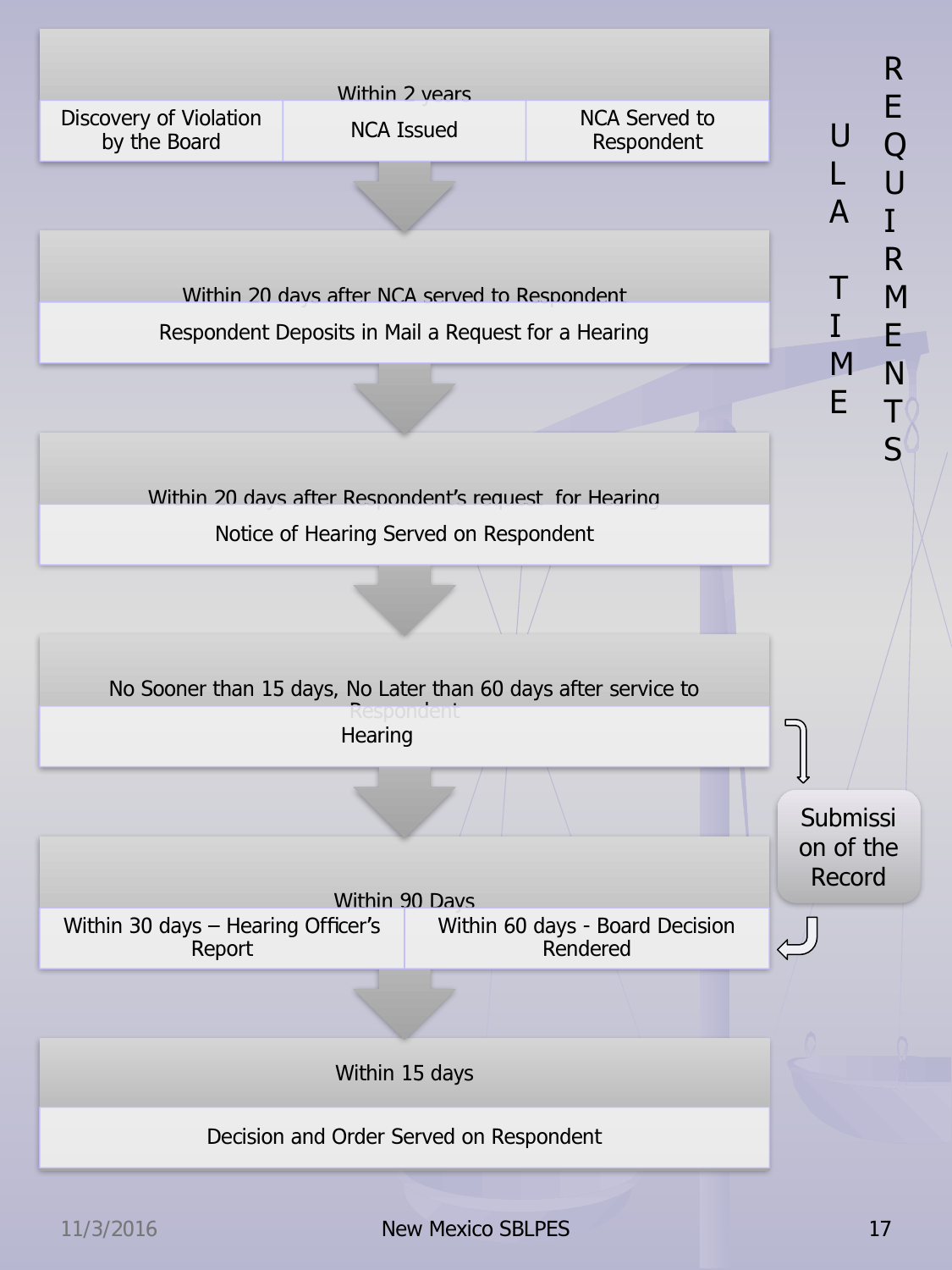

Within 15 days
Decision and Order Served on Respondent
Within 90 Days
Within 30 days – Hearing Officer’s Report
Within 60 days - Board Decision Rendered
No Sooner than 15 days, No Later than 60 days after service to Respondent
Hearing
Within 20 days after Respondent’s request  for Hearing
Notice of Hearing Served on Respondent
Within 20 days after NCA served to Respondent
Respondent Deposits in Mail a Request for a Hearing
Within 2 years
Discovery of Violation by the Board
NCA Issued
NCA Served to Respondent
REQUIRMENTS
ULA

TIME

Submission of the Record

11/3/2016
New Mexico SBLPES
17